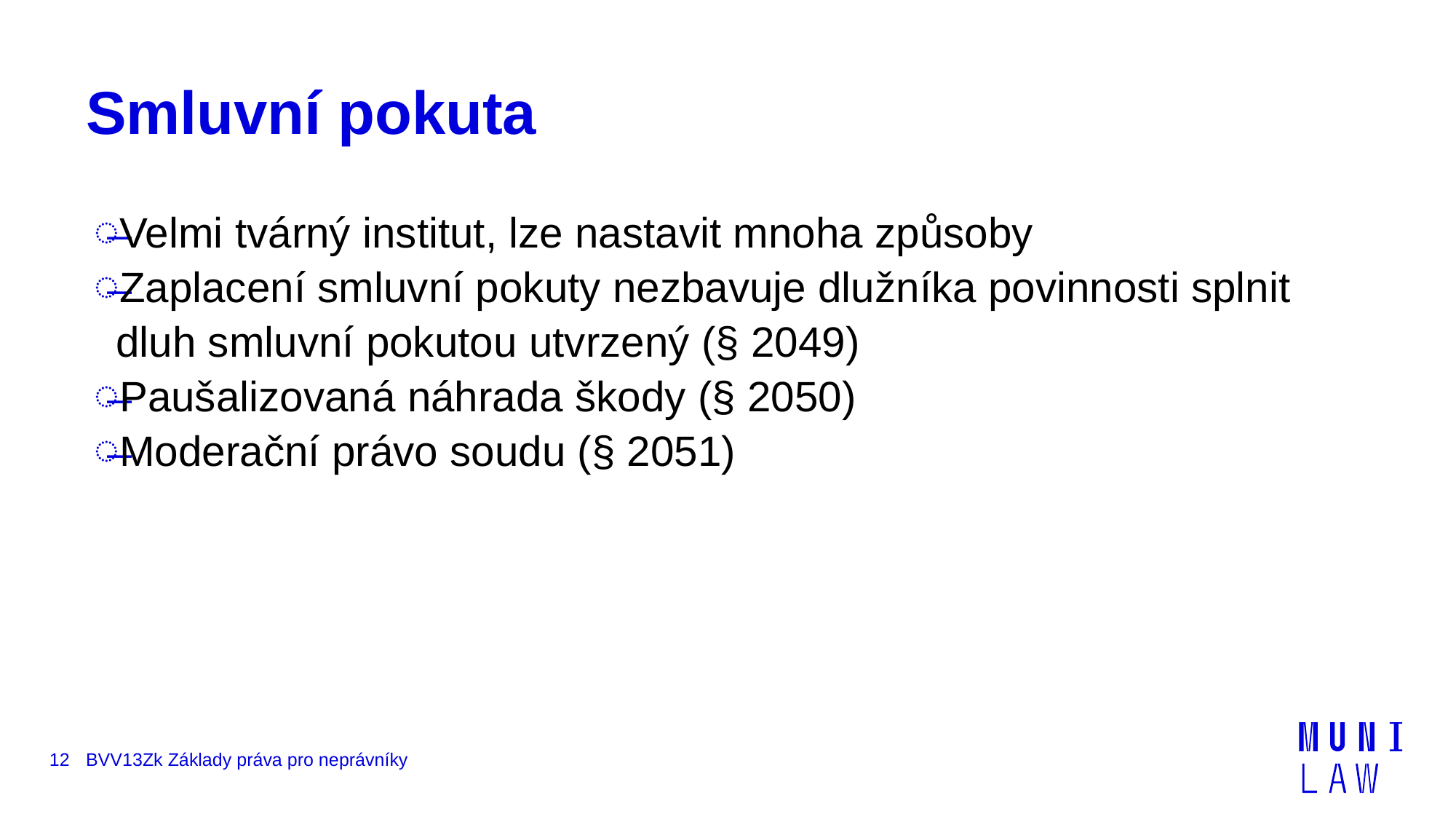

# Smluvní pokuta
Velmi tvárný institut, lze nastavit mnoha způsoby
Zaplacení smluvní pokuty nezbavuje dlužníka povinnosti splnit dluh smluvní pokutou utvrzený (§ 2049)
Paušalizovaná náhrada škody (§ 2050)
Moderační právo soudu (§ 2051)
12
BVV13Zk Základy práva pro neprávníky